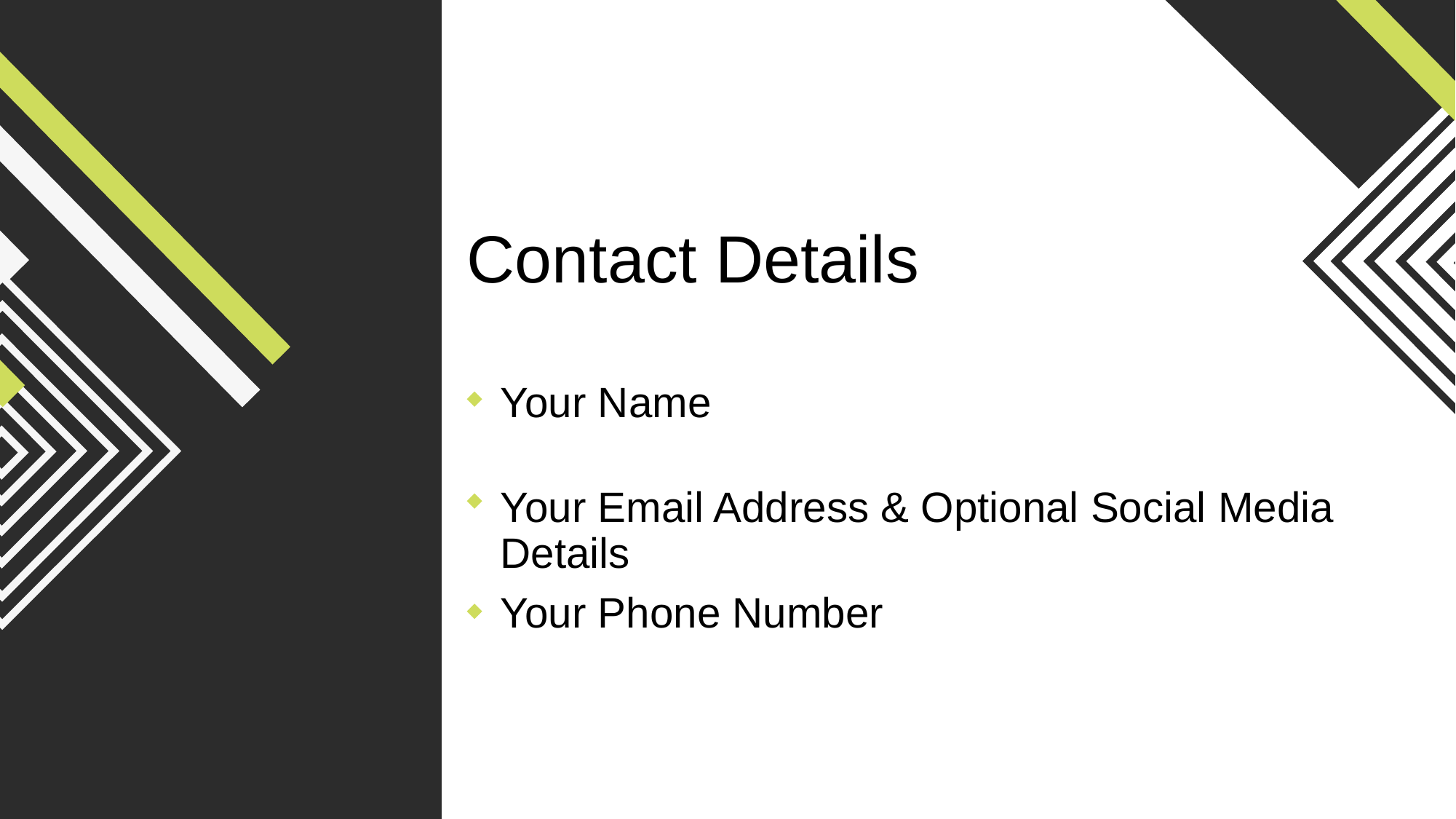

# Contact Details

Your Name

Your Email Address & Optional Social Media Details

Your Phone Number